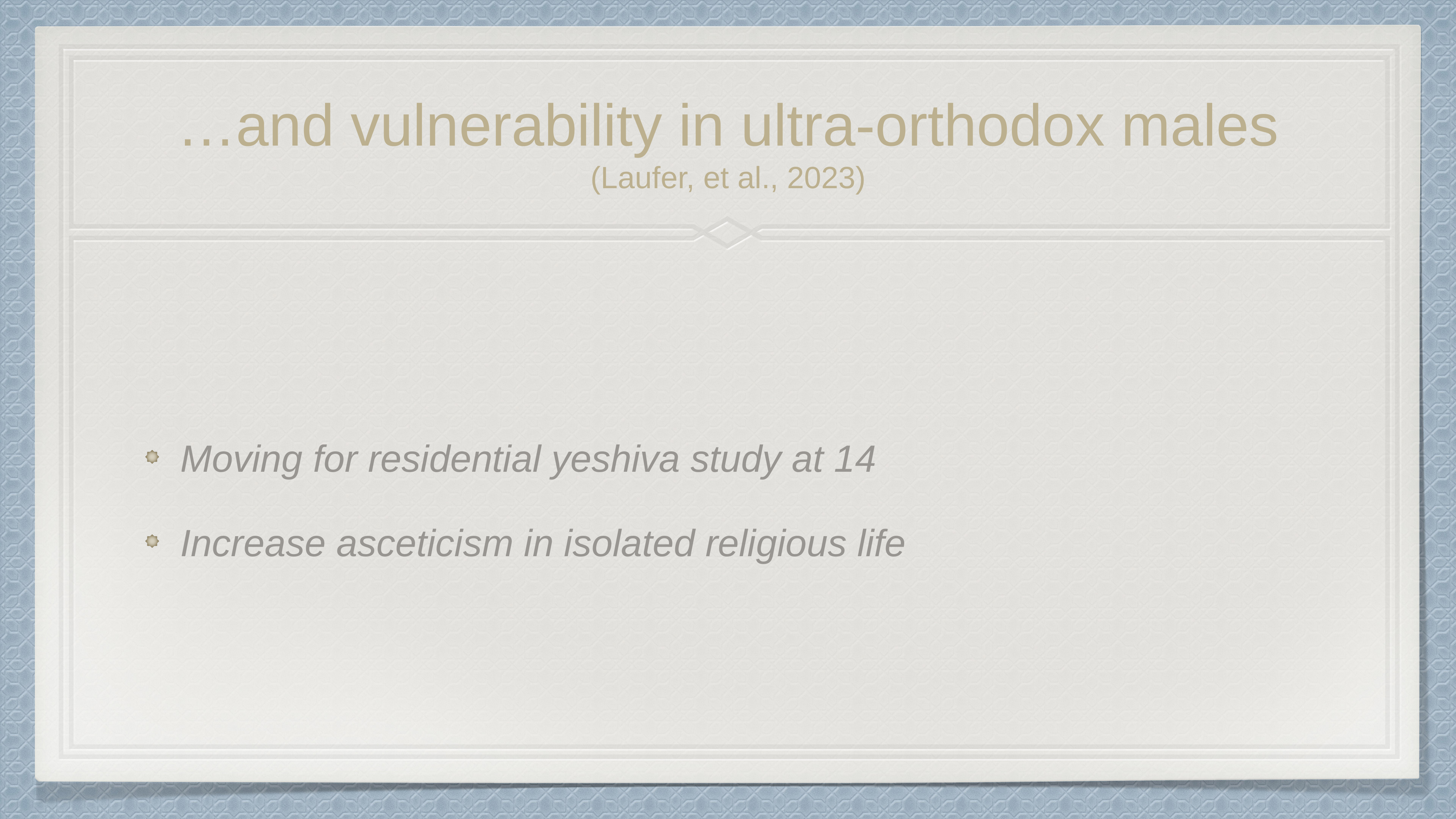

# …and vulnerability in ultra-orthodox males (Laufer, et al., 2023)
Moving for residential yeshiva study at 14
Increase asceticism in isolated religious life